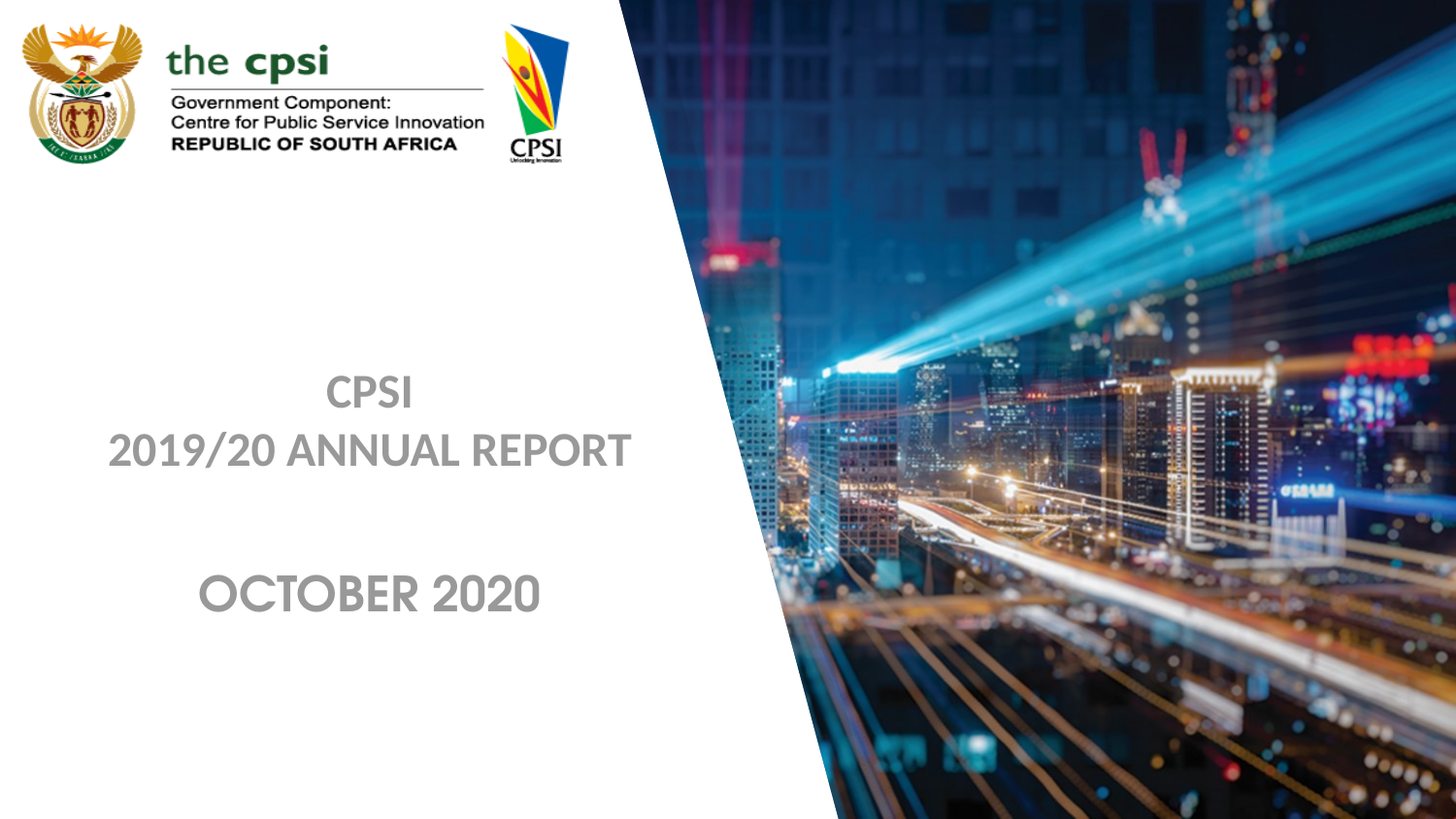

# CPSI 2019/20 ANNUAL REPORT OCTOBER 2020